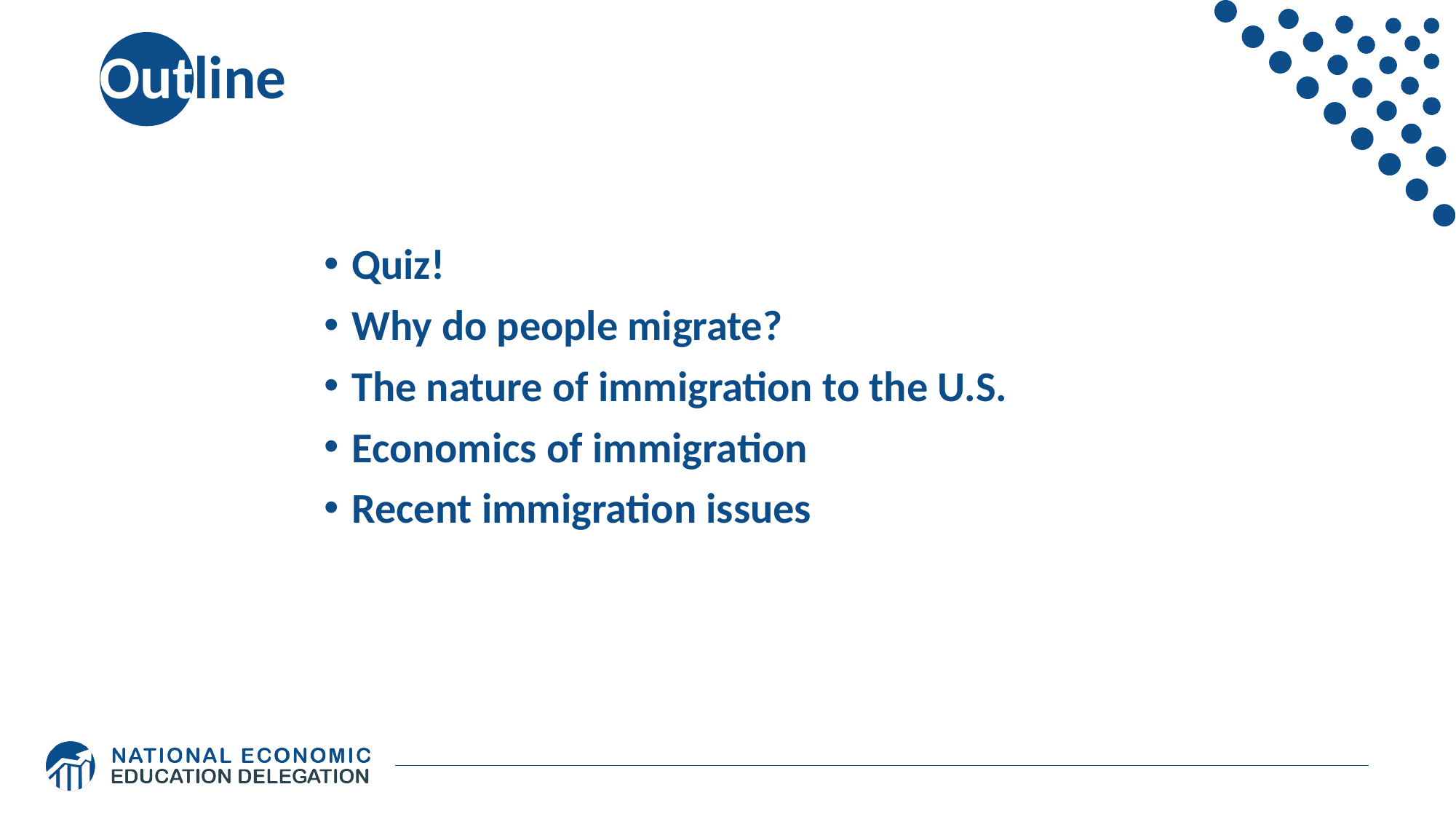

# Outline
Quiz!
Why do people migrate?
The nature of immigration to the U.S.
Economics of immigration
Recent immigration issues